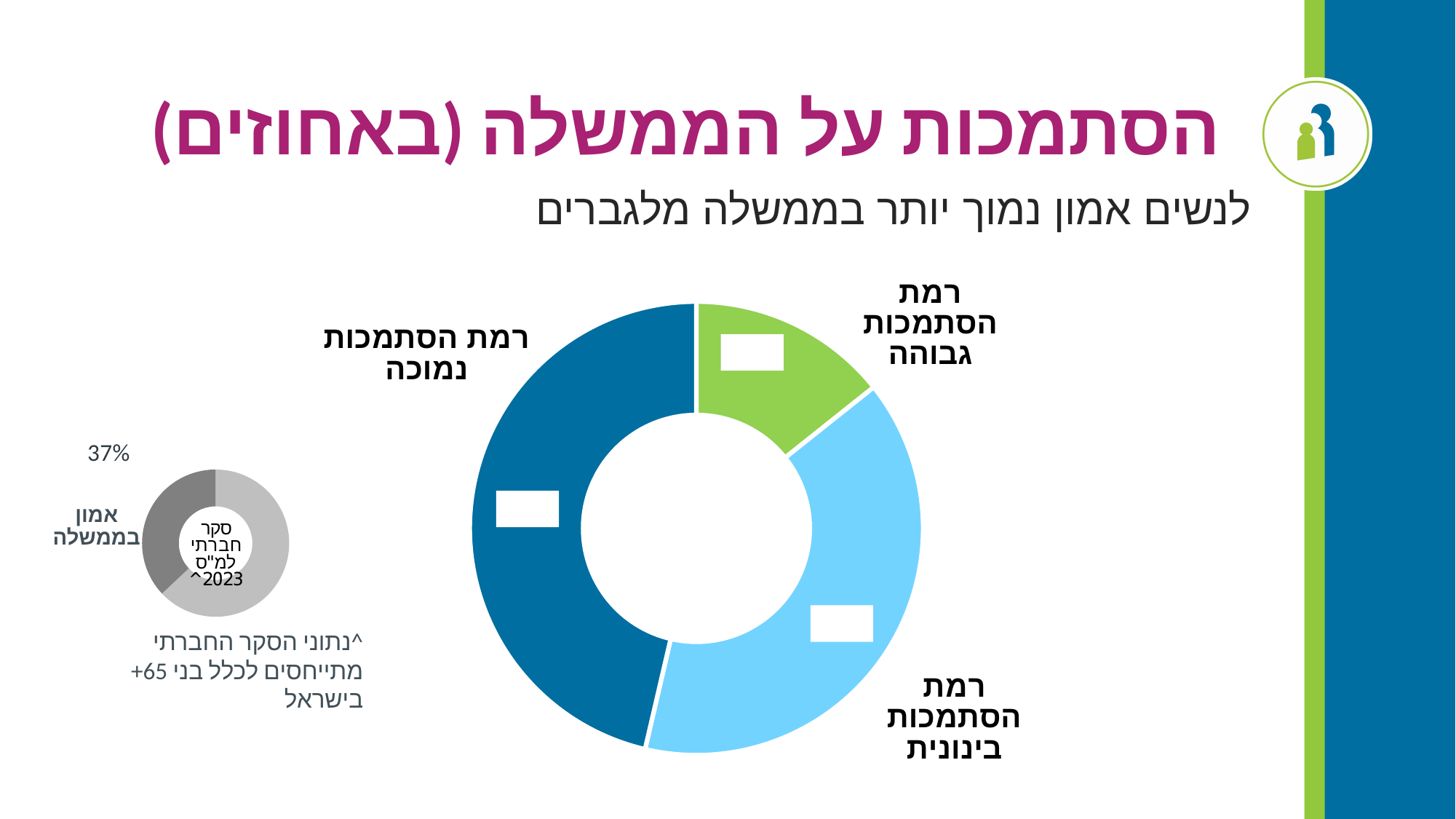

# הסתמכות על הממשלה (באחוזים)
לנשים אמון נמוך יותר בממשלה מלגברים

### Chart

| Category | Sales |
|---|---|
| רמת חוסן גבוהה | 14.3 |
| רמת חוסן בינונית | 39.34 |
| רמת חוסן נמוכה | 46.36 |

### Chart

| Category | Sales |
|---|---|
| אין | 63.0 |
| יש | 37.0 |
אמון בממשלה
^נתוני הסקר החברתי מתייחסים לכלל בני 65+ בישראל